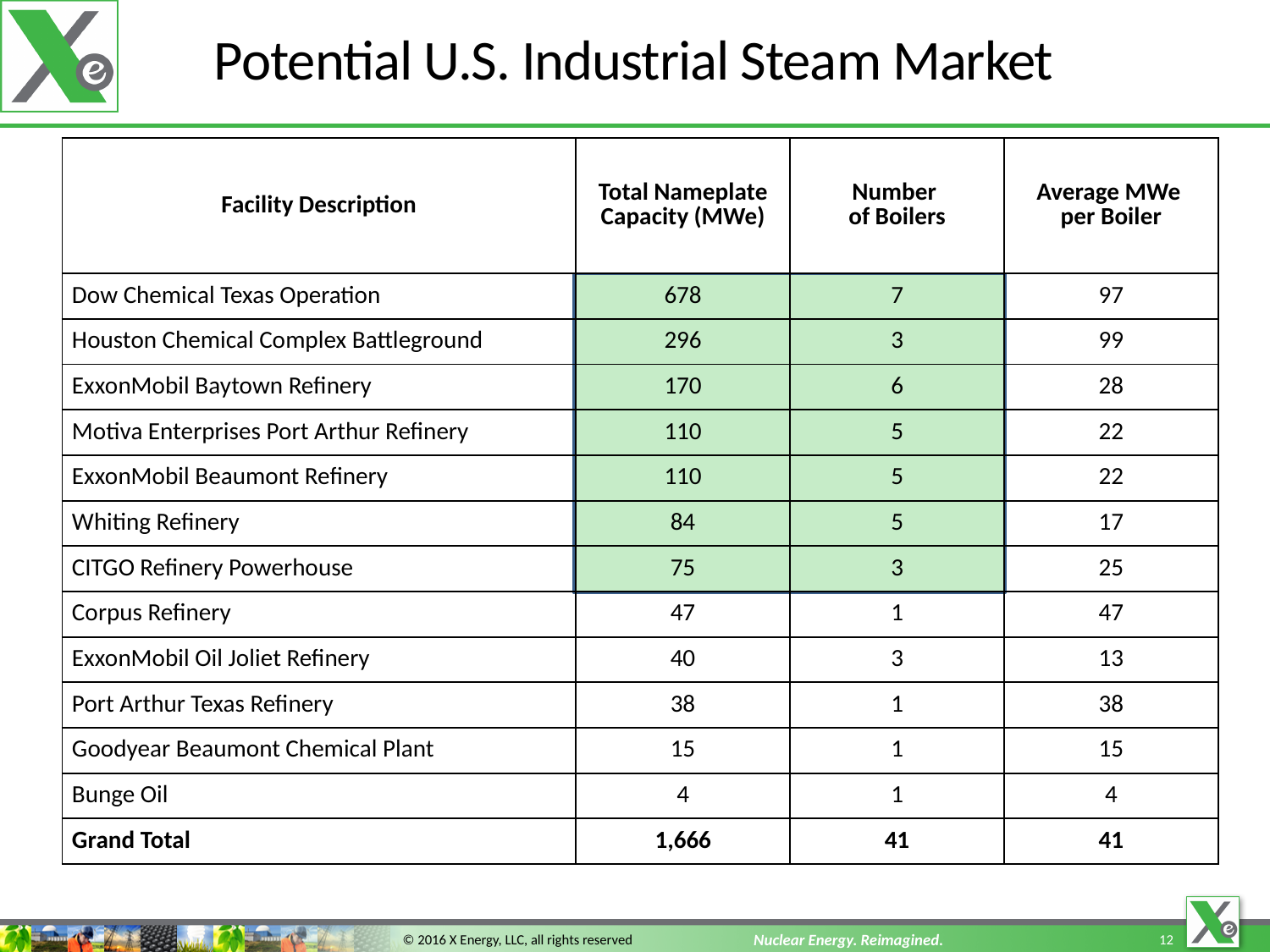

# Potential U.S. Industrial Steam Market
| Facility Description | Total Nameplate Capacity (MWe) | Number of Boilers | Average MWe per Boiler |
| --- | --- | --- | --- |
| Dow Chemical Texas Operation | 678 | 7 | 97 |
| Houston Chemical Complex Battleground | 296 | 3 | 99 |
| ExxonMobil Baytown Refinery | 170 | 6 | 28 |
| Motiva Enterprises Port Arthur Refinery | 110 | 5 | 22 |
| ExxonMobil Beaumont Refinery | 110 | 5 | 22 |
| Whiting Refinery | 84 | 5 | 17 |
| CITGO Refinery Powerhouse | 75 | 3 | 25 |
| Corpus Refinery | 47 | 1 | 47 |
| ExxonMobil Oil Joliet Refinery | 40 | 3 | 13 |
| Port Arthur Texas Refinery | 38 | 1 | 38 |
| Goodyear Beaumont Chemical Plant | 15 | 1 | 15 |
| Bunge Oil | 4 | 1 | 4 |
| Grand Total | 1,666 | 41 | 41 |

© 2016 X Energy, LLC, all rights reserved
Nuclear Energy. Reimagined.
12